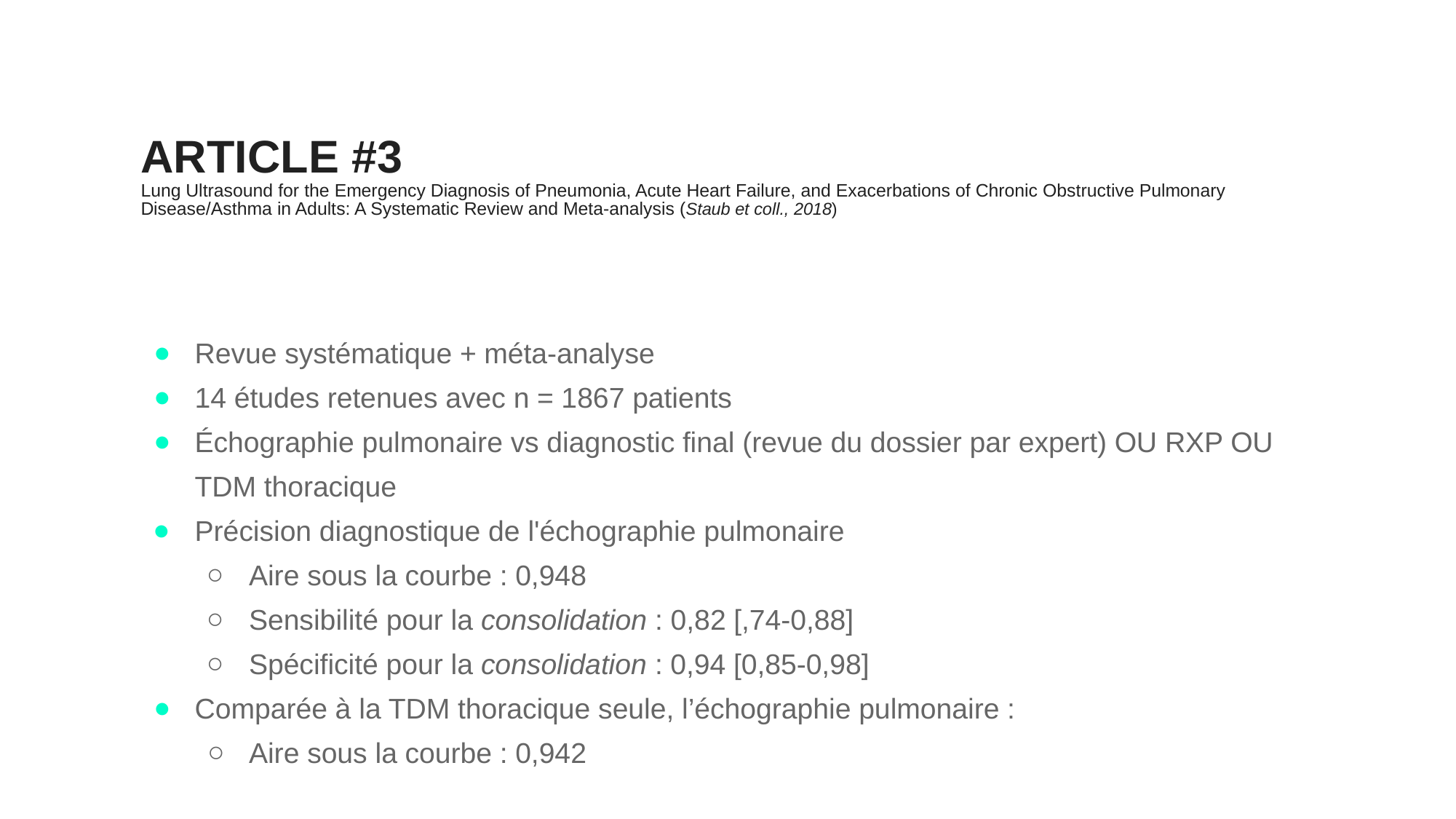

# ARTICLE #3 Lung Ultrasound for the Emergency Diagnosis of Pneumonia, Acute Heart Failure, and Exacerbations of Chronic Obstructive Pulmonary Disease/Asthma in Adults: A Systematic Review and Meta-analysis (Staub et coll., 2018)
Revue systématique + méta-analyse
14 études retenues avec n = 1867 patients
Échographie pulmonaire vs diagnostic final (revue du dossier par expert) OU RXP OU TDM thoracique
Précision diagnostique de l'échographie pulmonaire
Aire sous la courbe : 0,948
Sensibilité pour la consolidation : 0,82 [,74-0,88]
Spécificité pour la consolidation : 0,94 [0,85-0,98]
Comparée à la TDM thoracique seule, l’échographie pulmonaire :
Aire sous la courbe : 0,942